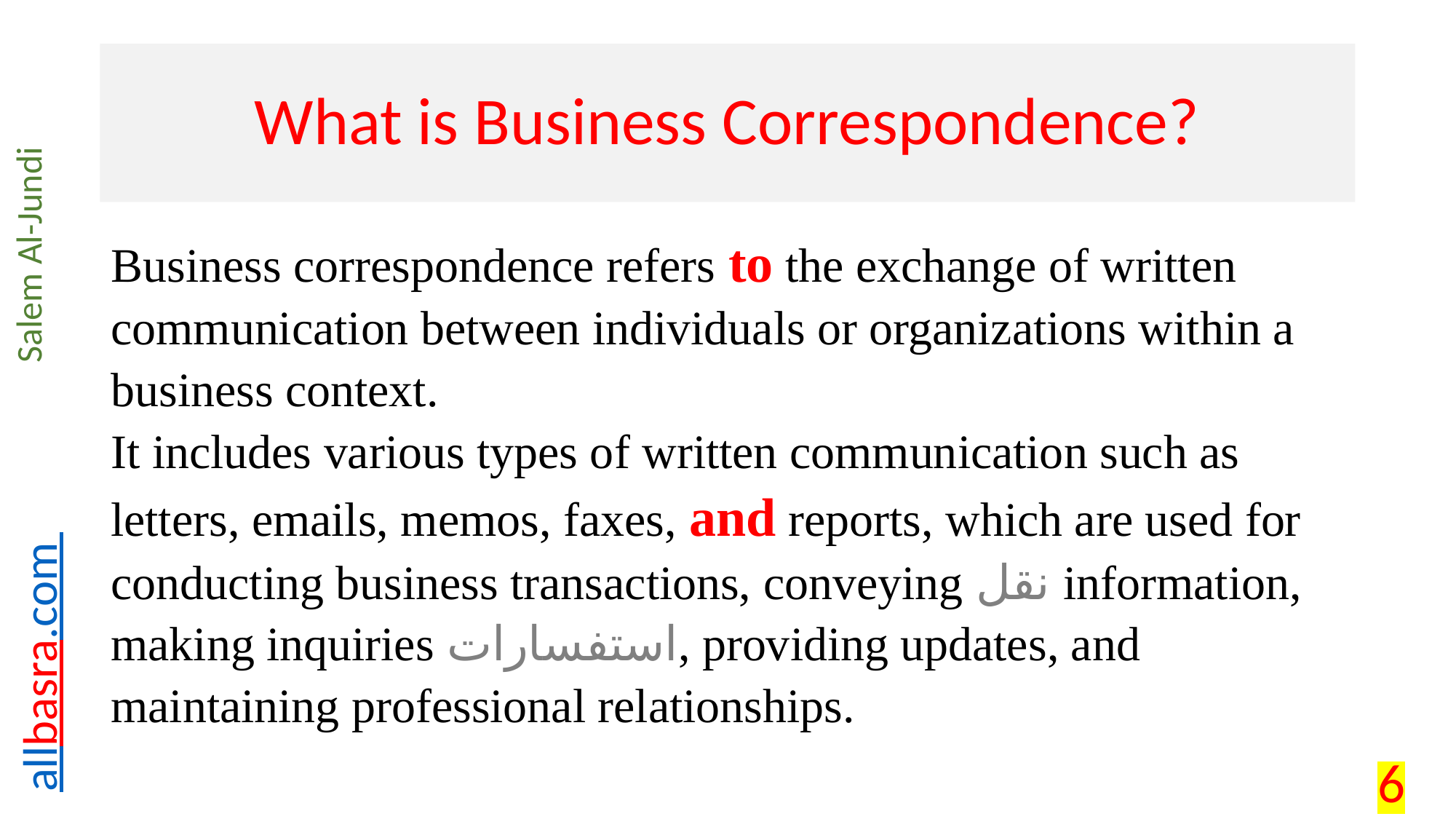

# What is Business Correspondence?
Business correspondence refers to the exchange of written communication between individuals or organizations within a business context.
It includes various types of written communication such as letters, emails, memos, faxes, and reports, which are used for conducting business transactions, conveying نقل information, making inquiries استفسارات, providing updates, and maintaining professional relationships.
6